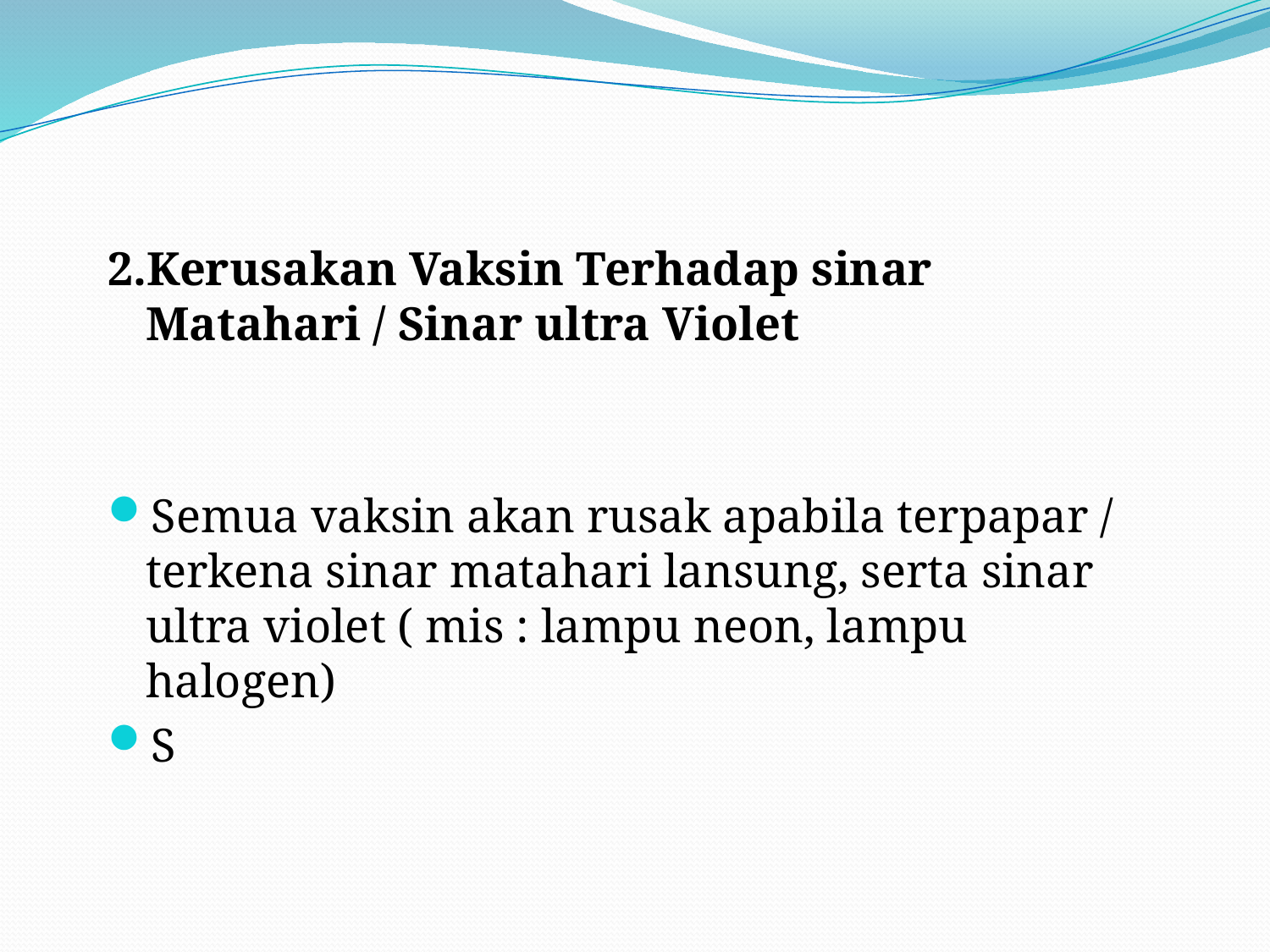

2.Kerusakan Vaksin Terhadap sinar Matahari / Sinar ultra Violet

Semua vaksin akan rusak apabila terpapar / terkena sinar matahari lansung, serta sinar ultra violet ( mis : lampu neon, lampu halogen)
S